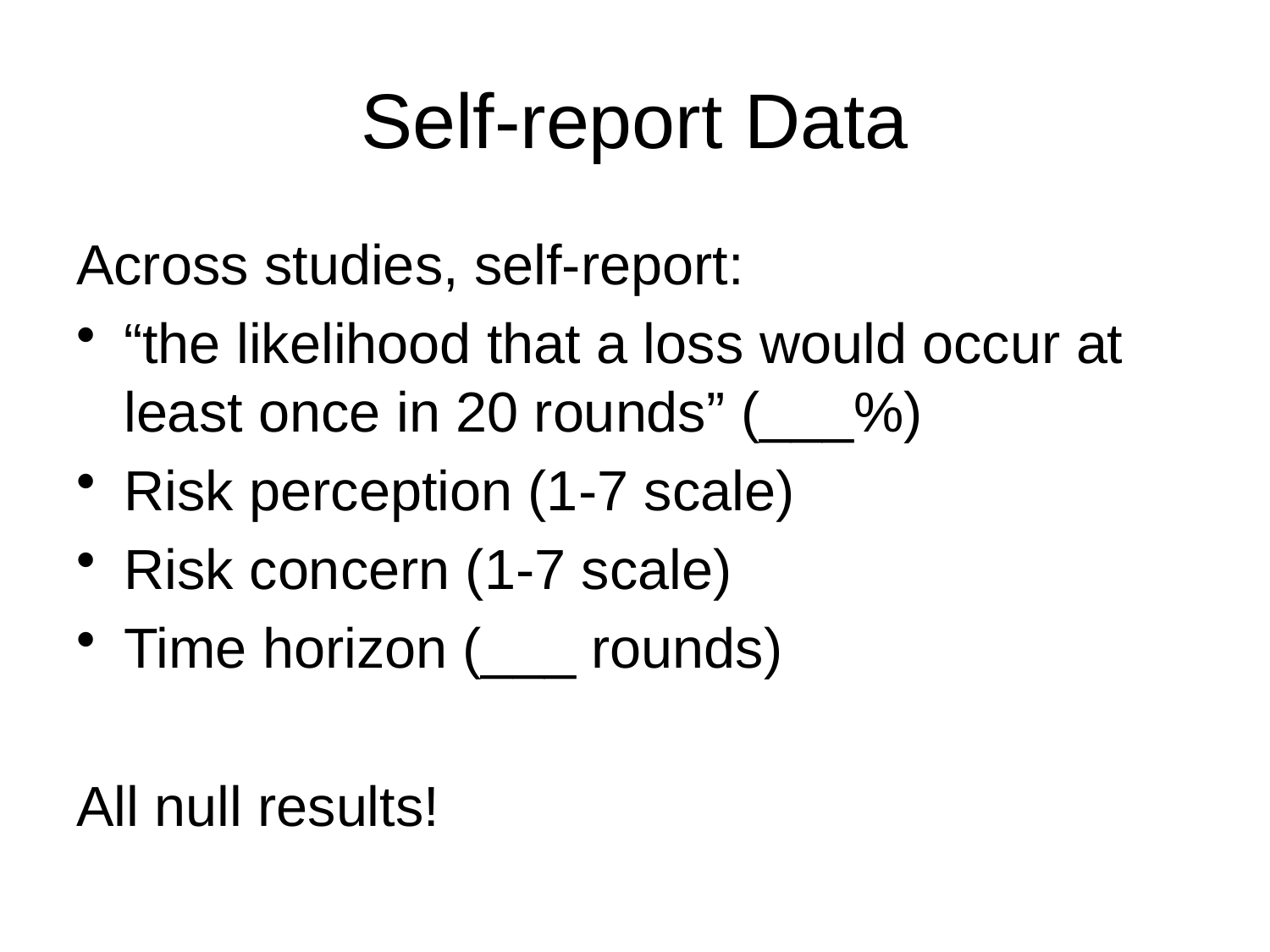

# Self-report Data
Across studies, self-report:
“the likelihood that a loss would occur at least once in 20 rounds” (___%)
Risk perception (1-7 scale)
Risk concern (1-7 scale)
Time horizon (___ rounds)

All null results!